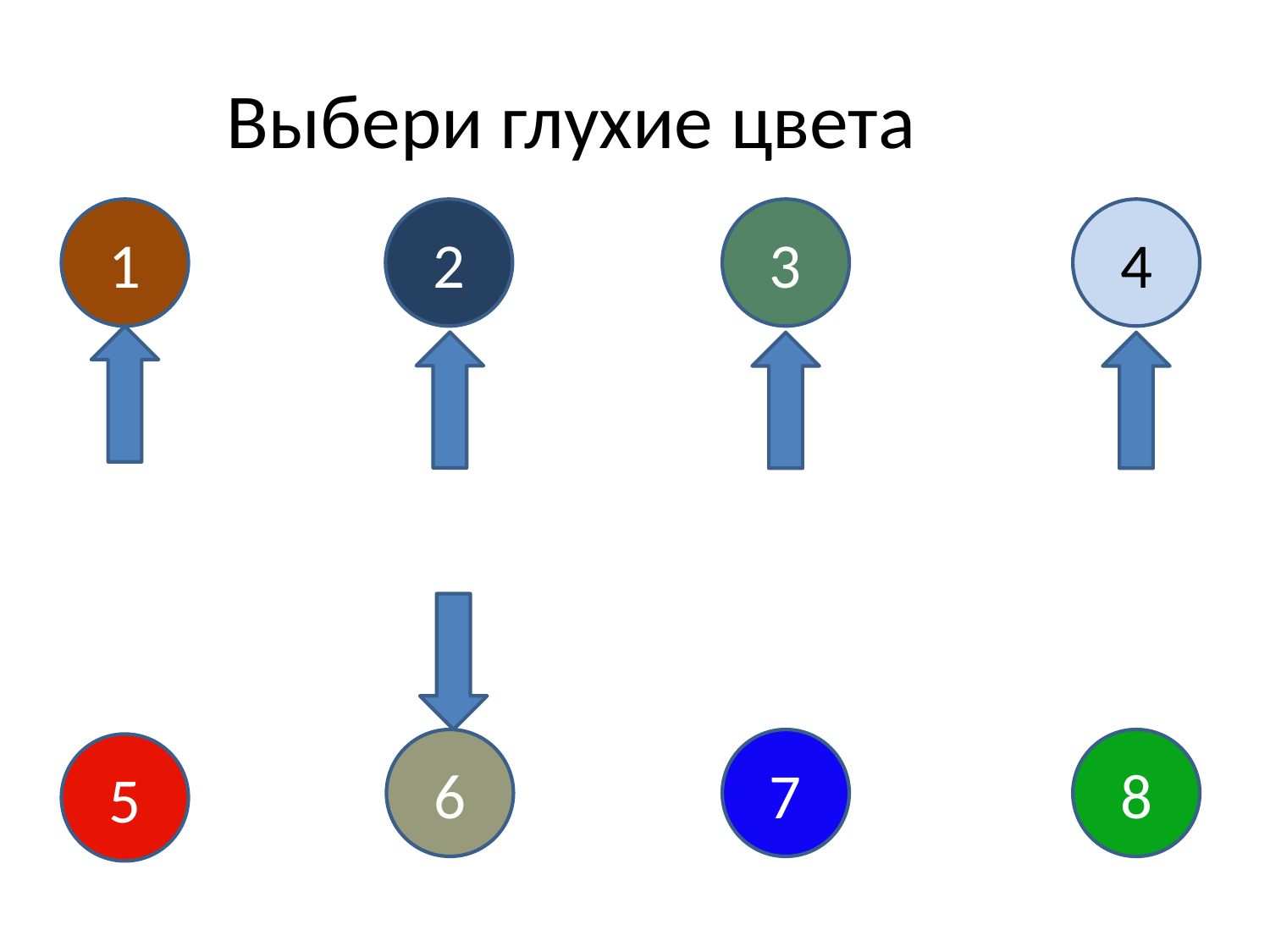

Выбери глухие цвета
1
2
3
4

6
7
8
5